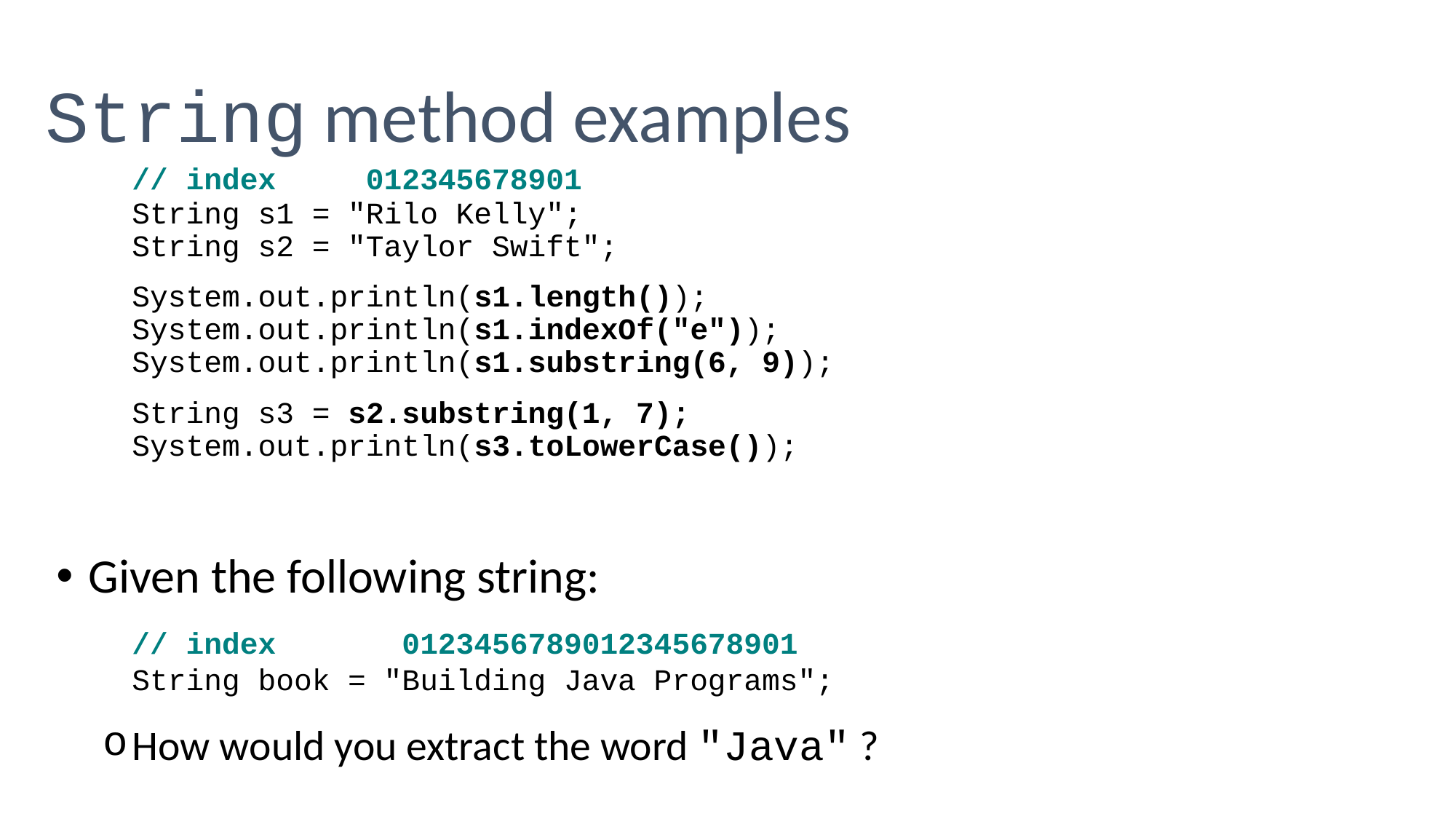

String method examples
	// index     012345678901
	String s1 = "Rilo Kelly";
	String s2 = "Taylor Swift";

	System.out.println(s1.length());
	System.out.println(s1.indexOf("e"));
	System.out.println(s1.substring(6, 9));

	String s3 = s2.substring(1, 7);
	System.out.println(s3.toLowerCase());

Given the following string:

	// index       0123456789012345678901
	String book = "Building Java Programs";

How would you extract the word "Java" ?